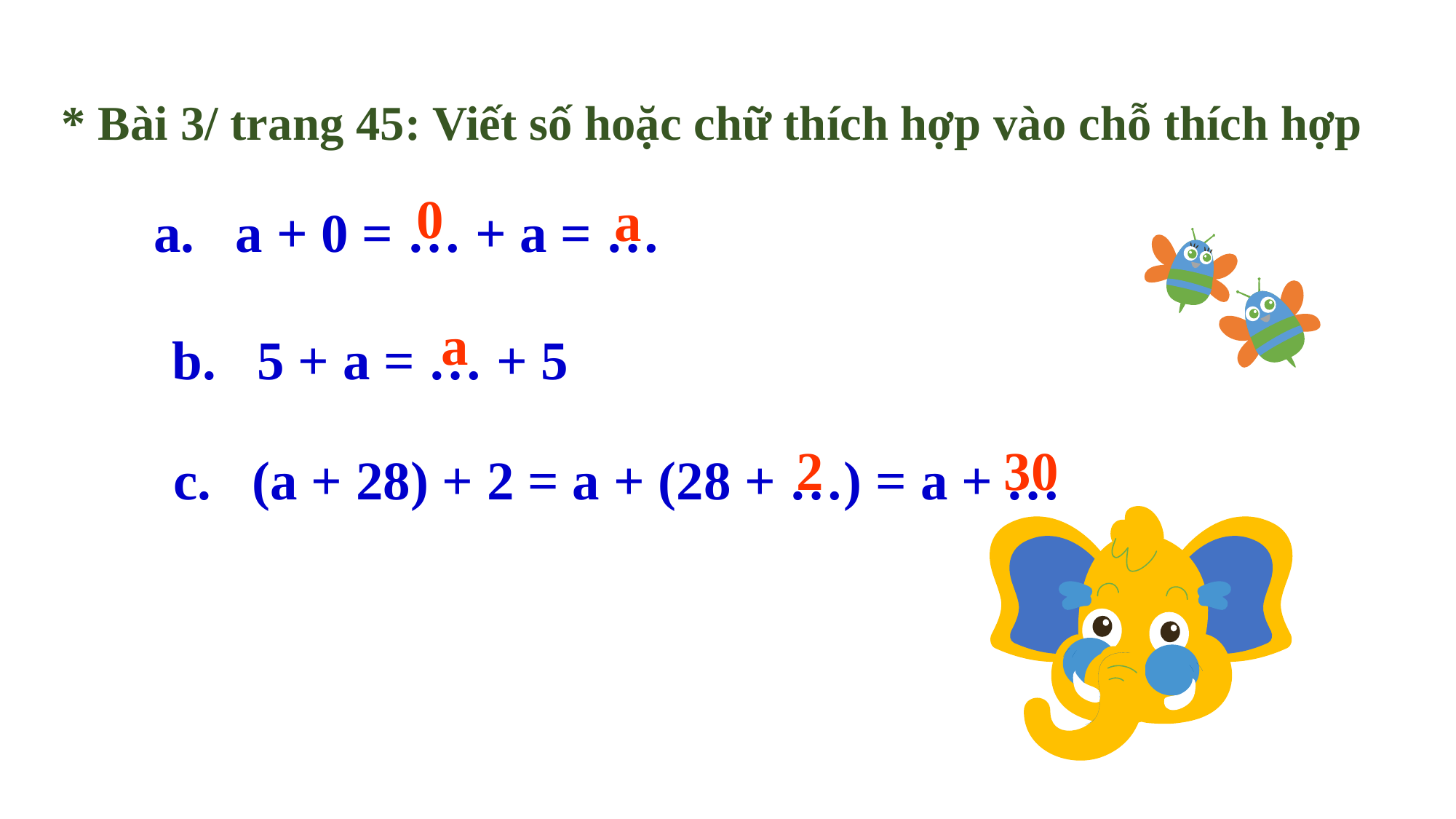

* Bài 3/ trang 45: Viết số hoặc chữ thích hợp vào chỗ thích hợp
0
a
a.   a + 0 = … + a = …

a
b.   5 + a = … + 5
2
30
c.   (a + 28) + 2 = a + (28 + …) = a + …